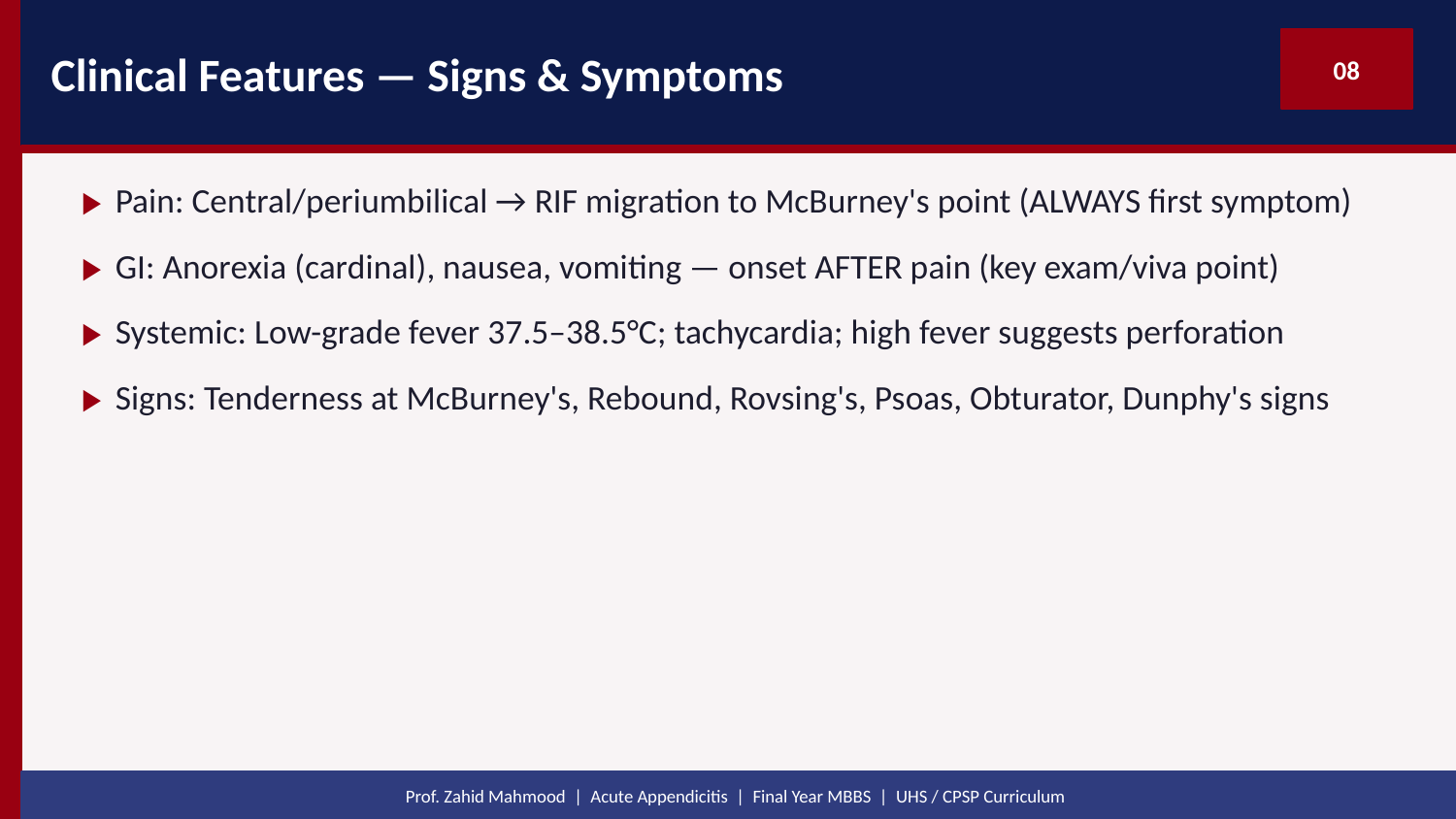

Clinical Features — Signs & Symptoms

08

▶  Pain: Central/periumbilical → RIF migration to McBurney's point (ALWAYS first symptom)
▶  GI: Anorexia (cardinal), nausea, vomiting — onset AFTER pain (key exam/viva point)
▶  Systemic: Low-grade fever 37.5–38.5°C; tachycardia; high fever suggests perforation
▶  Signs: Tenderness at McBurney's, Rebound, Rovsing's, Psoas, Obturator, Dunphy's signs

Prof. Zahid Mahmood  |  Acute Appendicitis  |  Final Year MBBS  |  UHS / CPSP Curriculum